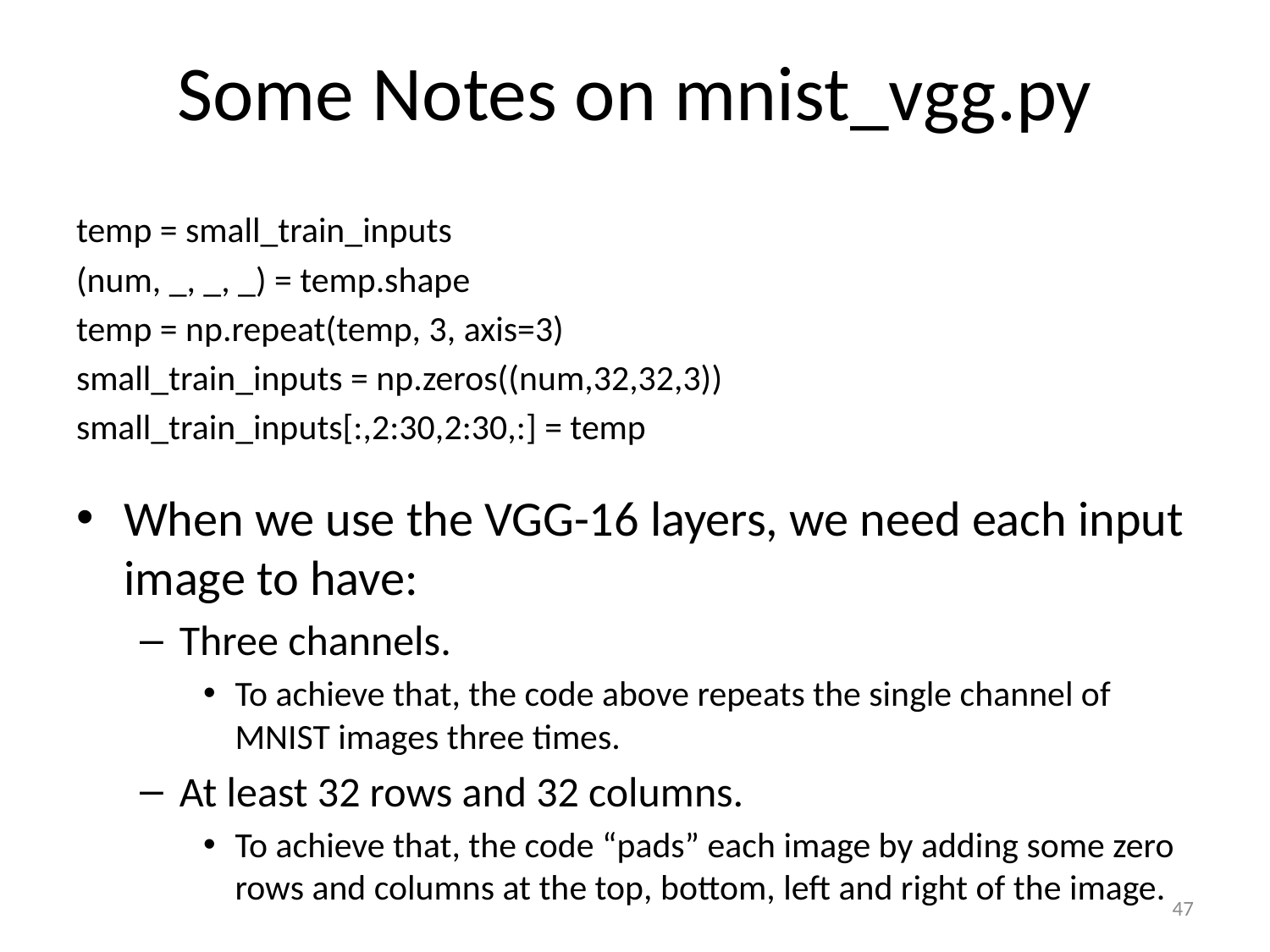

# Some Notes on mnist_vgg.py
temp = small_train_inputs
(num, _, _, _) = temp.shape
temp = np.repeat(temp, 3, axis=3)
small_train_inputs = np.zeros((num,32,32,3))
small_train_inputs[:,2:30,2:30,:] = temp

When we use the VGG-16 layers, we need each input image to have:
Three channels.
To achieve that, the code above repeats the single channel of MNIST images three times.
At least 32 rows and 32 columns.
To achieve that, the code “pads” each image by adding some zero rows and columns at the top, bottom, left and right of the image.

47